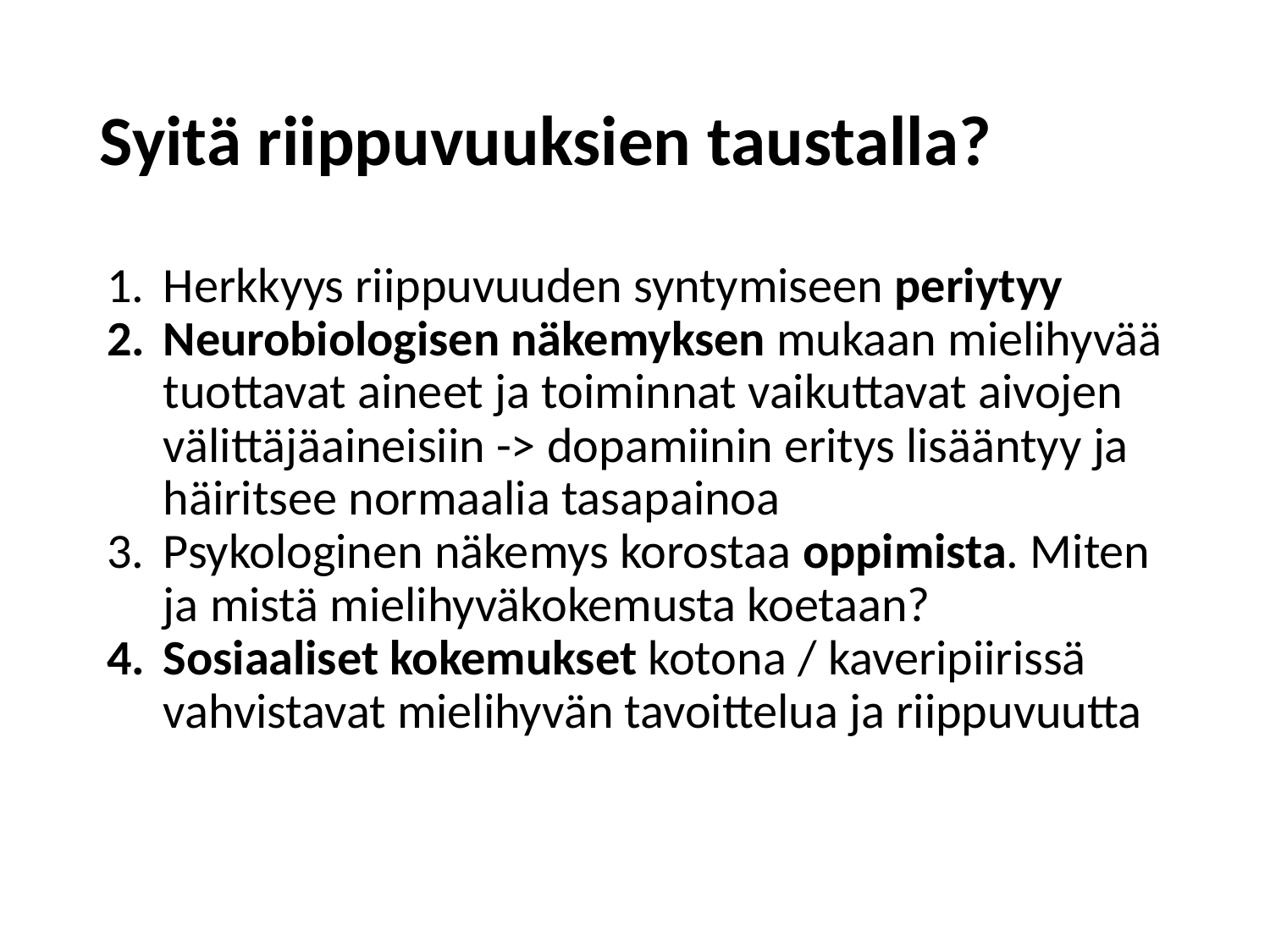

Syitä riippuvuuksien taustalla?
Herkkyys riippuvuuden syntymiseen periytyy
Neurobiologisen näkemyksen mukaan mielihyvää tuottavat aineet ja toiminnat vaikuttavat aivojen välittäjäaineisiin -> dopamiinin eritys lisääntyy ja häiritsee normaalia tasapainoa
Psykologinen näkemys korostaa oppimista. Miten ja mistä mielihyväkokemusta koetaan?
Sosiaaliset kokemukset kotona / kaveripiirissä vahvistavat mielihyvän tavoittelua ja riippuvuutta